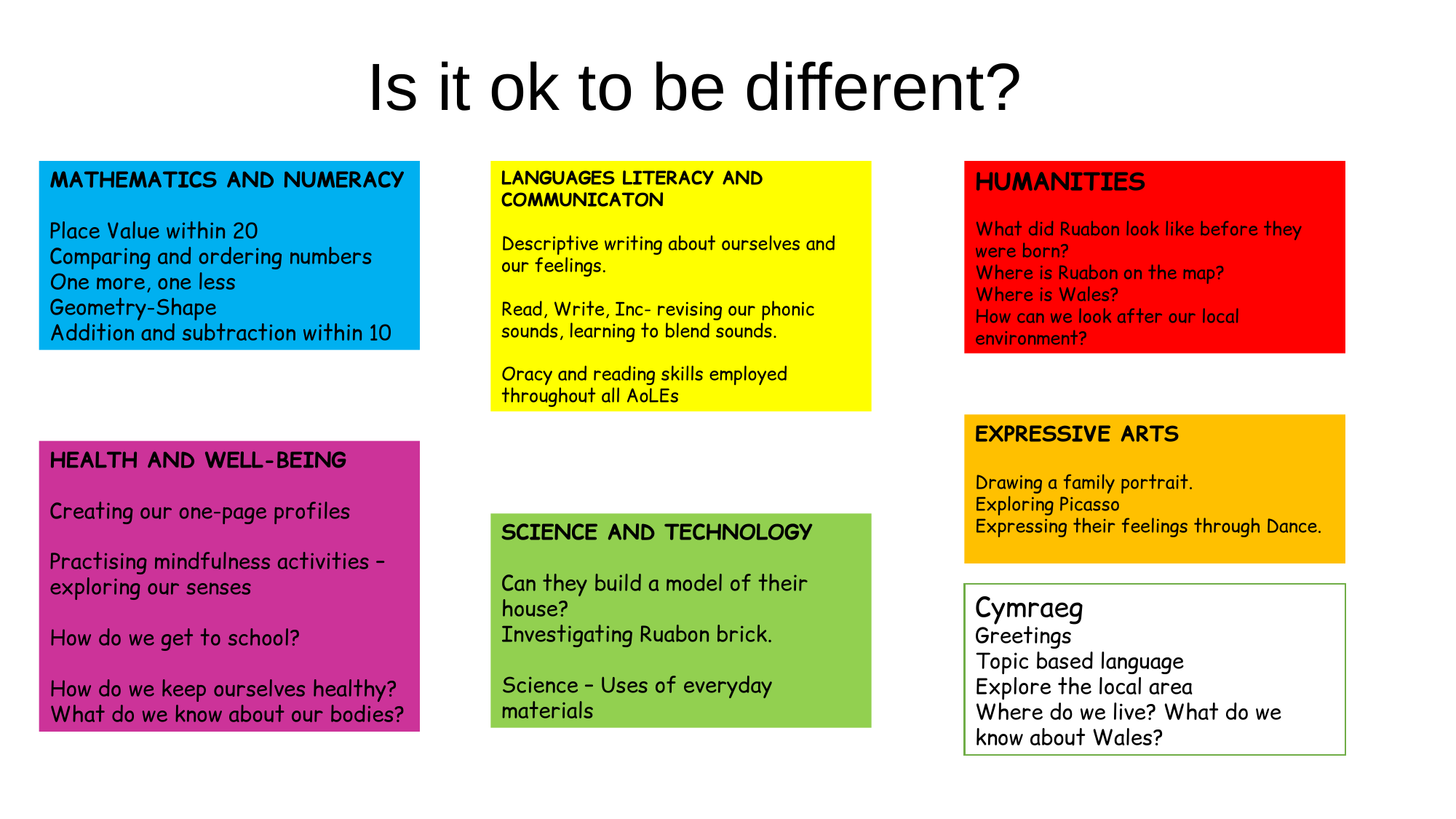

# Is it ok to be different?
MATHEMATICS AND NUMERACY

Place Value within 20
Comparing and ordering numbers
One more, one less
Geometry-Shape
Addition and subtraction within 10
LANGUAGES LITERACY AND COMMUNICATON

Descriptive writing about ourselves and our feelings.

Read, Write, Inc- revising our phonic sounds, learning to blend sounds.

Oracy and reading skills employed throughout all AoLEs
HUMANITIES

What did Ruabon look like before they were born?
Where is Ruabon on the map?
Where is Wales?
How can we look after our local environment?
EXPRESSIVE ARTS

Drawing a family portrait.
Exploring Picasso
Expressing their feelings through Dance.

HEALTH AND WELL-BEING

Creating our one-page profiles

Practising mindfulness activities – exploring our senses

How do we get to school?

How do we keep ourselves healthy? What do we know about our bodies?
SCIENCE AND TECHNOLOGY

Can they build a model of their house?
Investigating Ruabon brick.

Science – Uses of everyday materials
Cymraeg
Greetings
Topic based language
Explore the local area
Where do we live? What do we know about Wales?